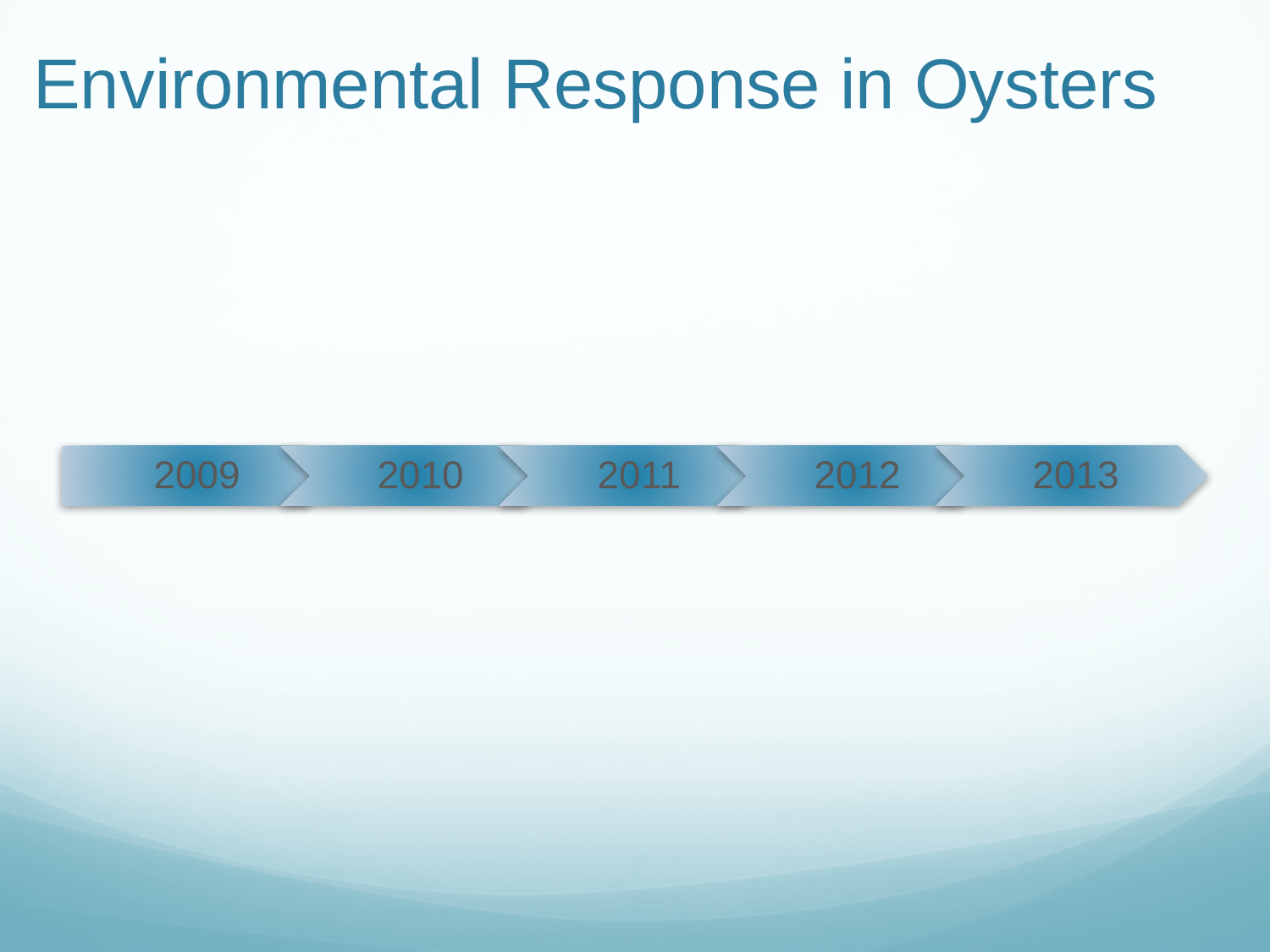

# Environmental Response in Oysters
2009
2010
2011
2012
2013